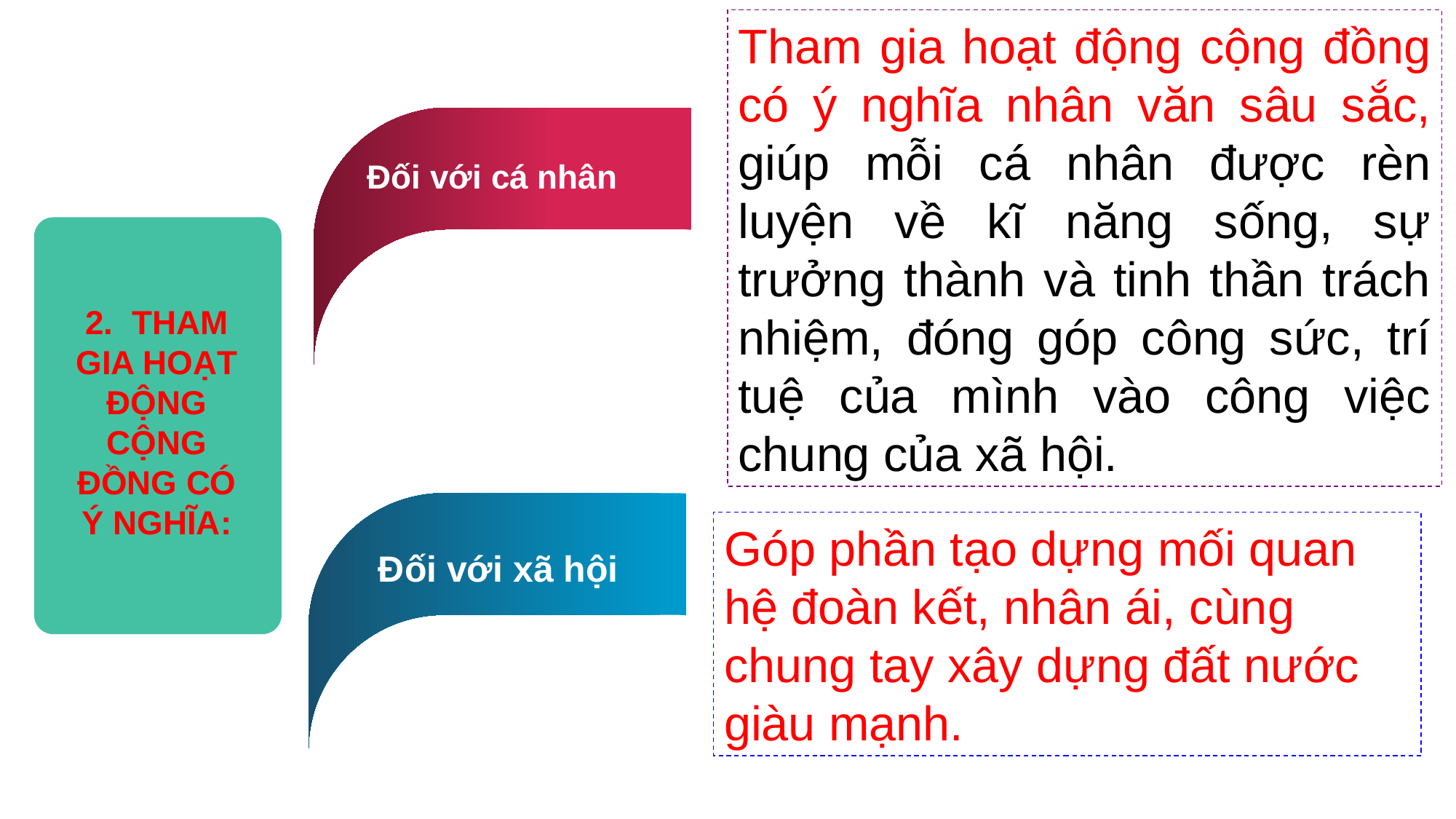

Tham gia hoạt động cộng đồng có ý nghĩa nhân văn sâu sắc, giúp mỗi cá nhân được rèn luyện về kĩ năng sống, sự trưởng thành và tinh thần trách nhiệm, đóng góp công sức, trí tuệ của mình vào công việc chung của xã hội.

Xem vi deo
Đối với cá nhân

2.  THAM GIA HOẠT ĐỘNG CỘNG ĐỒNG CÓ Ý NGHĨA:

Góp phần tạo dựng mối quan hệ đoàn kết, nhân ái, cùng chung tay xây dựng đất nước giàu mạnh.
Đối với xã hội